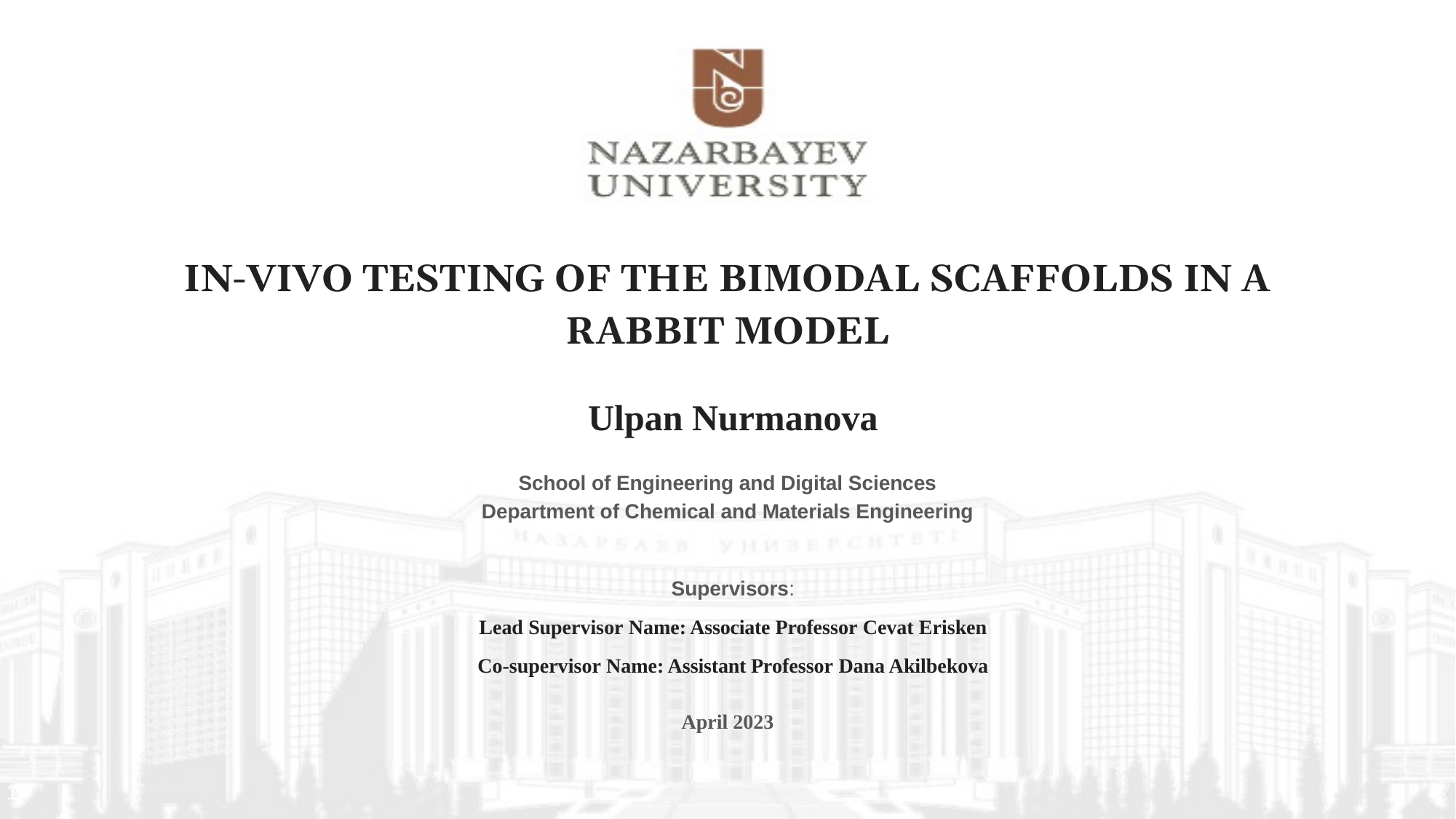

# IN-VIVO TESTING OF THE BIMODAL SCAFFOLDS IN A RABBIT MODEL

Ulpan Nurmanova

School of Engineering and Digital Sciences
Department of Chemical and Materials Engineering
Supervisors:
Lead Supervisor Name: Associate Professor Cevat Erisken
Co-supervisor Name: Assistant Professor Dana Akilbekova

April 2023